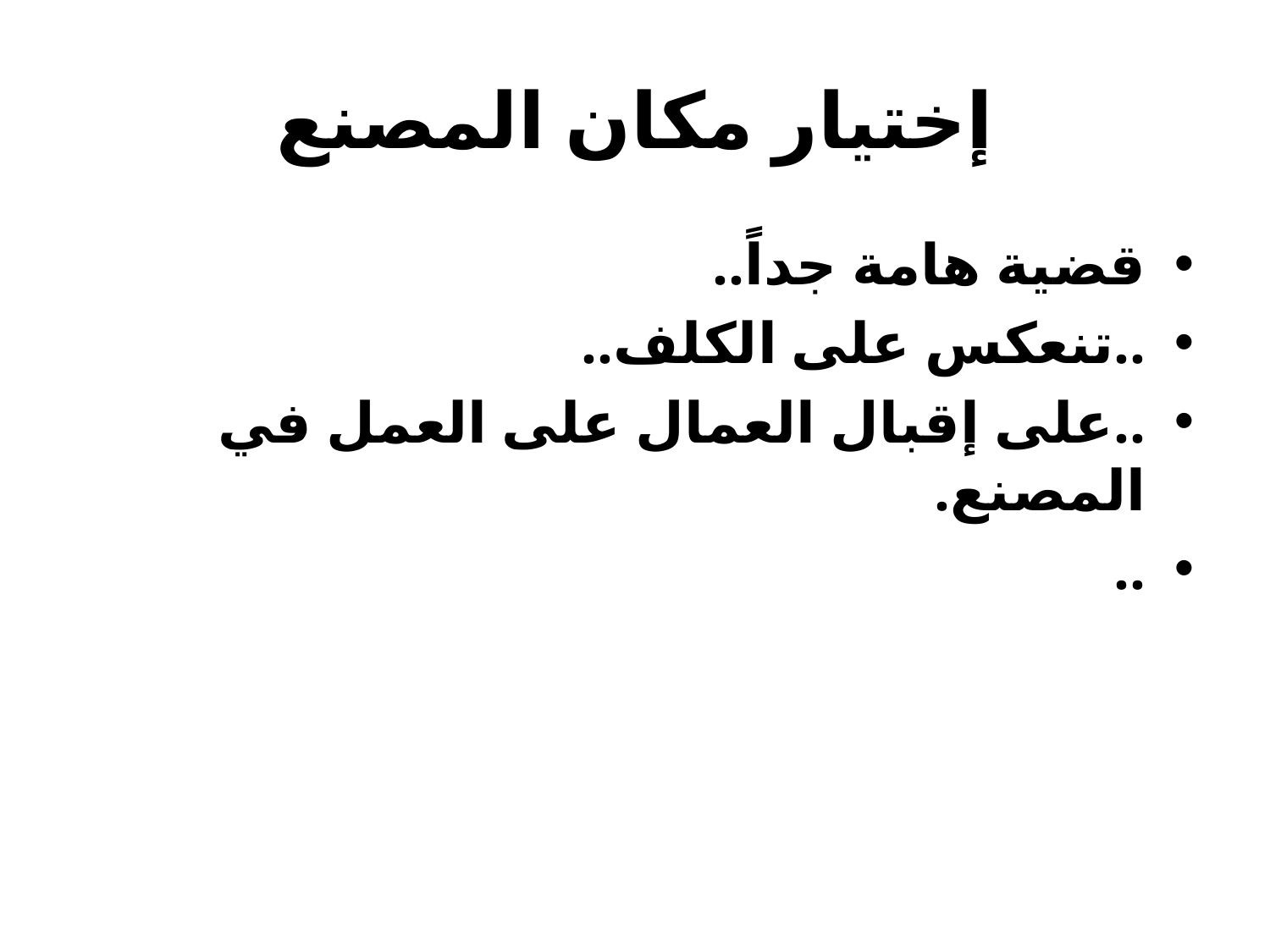

# إختيار مكان المصنع
قضية هامة جداً..
..تنعكس على الكلف..
..على إقبال العمال على العمل في المصنع.
..